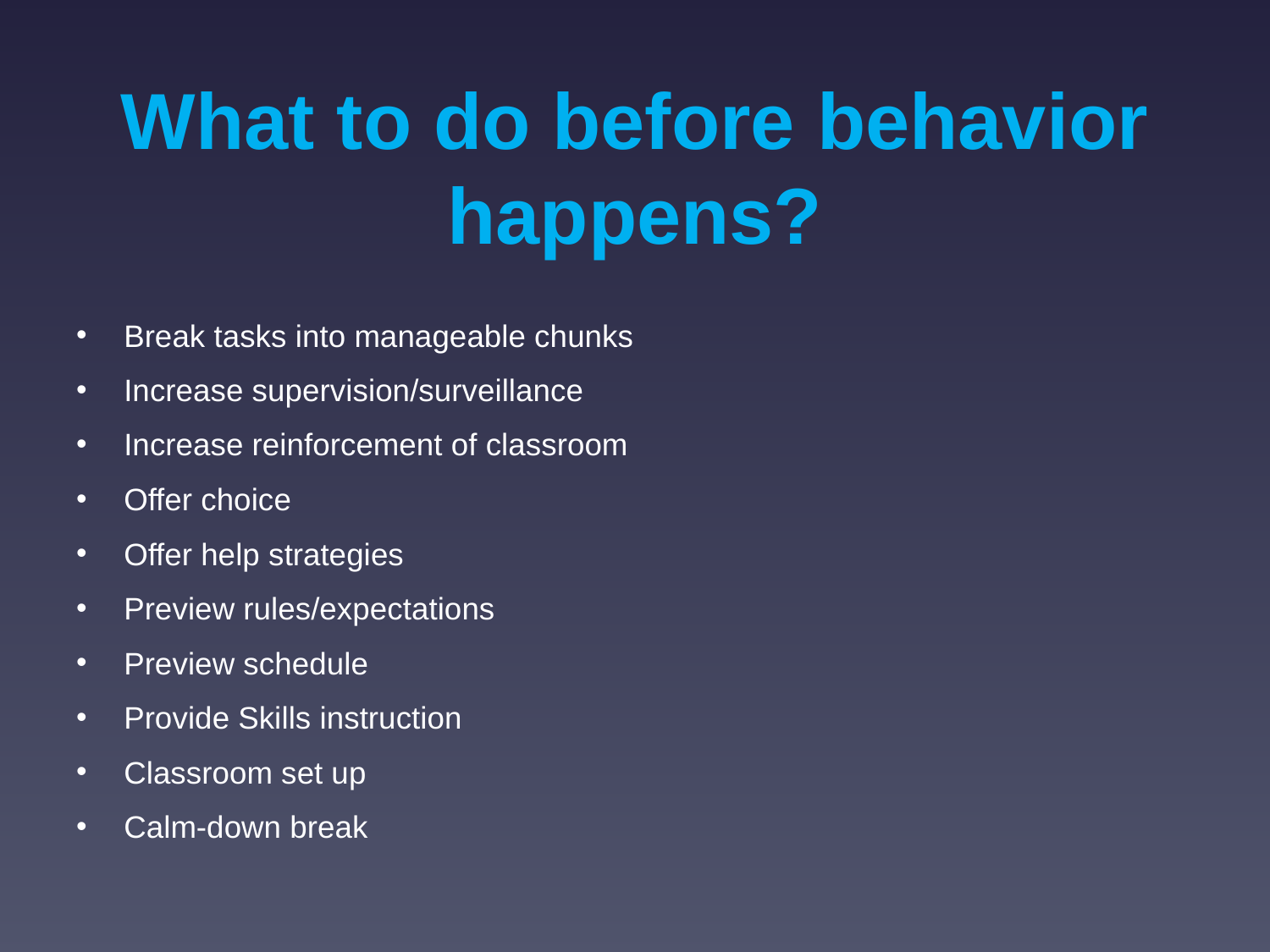

# What to do before behavior happens?
Break tasks into manageable chunks
Increase supervision/surveillance
Increase reinforcement of classroom
Offer choice
Offer help strategies
Preview rules/expectations
Preview schedule
Provide Skills instruction
Classroom set up
Calm-down break